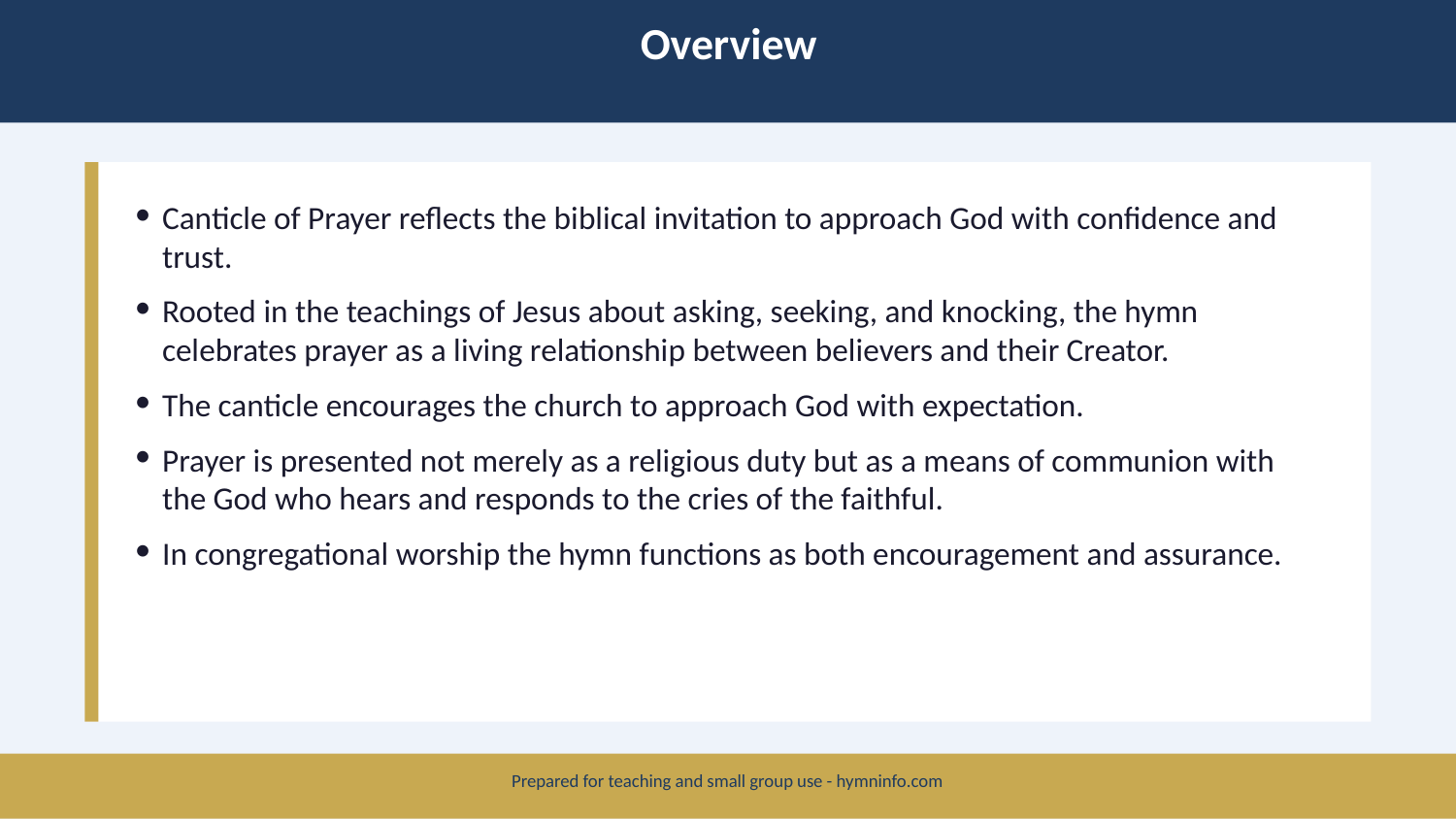

Overview

Canticle of Prayer reflects the biblical invitation to approach God with confidence and trust.
Rooted in the teachings of Jesus about asking, seeking, and knocking, the hymn celebrates prayer as a living relationship between believers and their Creator.
The canticle encourages the church to approach God with expectation.
Prayer is presented not merely as a religious duty but as a means of communion with the God who hears and responds to the cries of the faithful.
In congregational worship the hymn functions as both encouragement and assurance.

Prepared for teaching and small group use - hymninfo.com